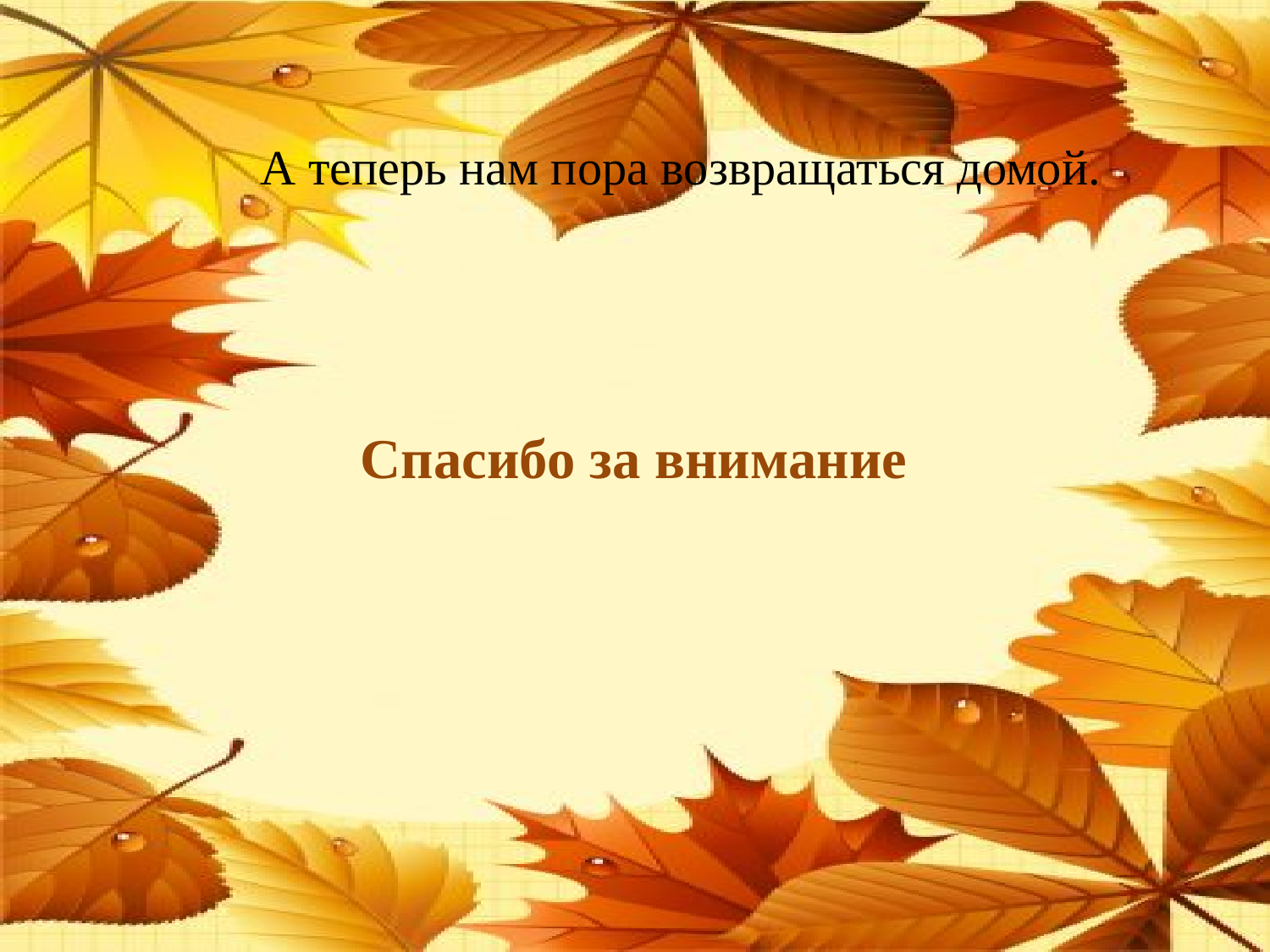

# А теперь нам пора возвращаться домой.
Спасибо за внимание